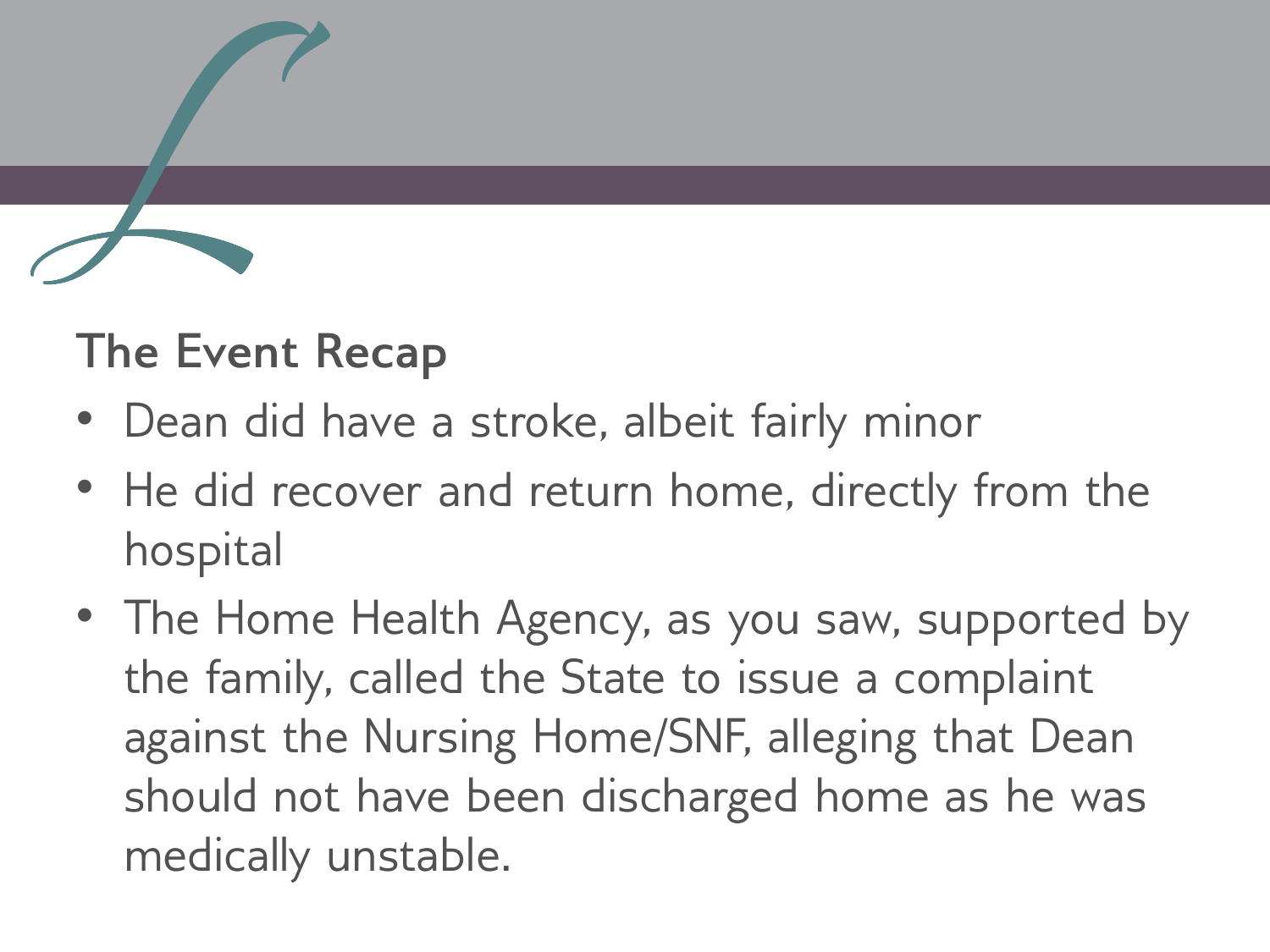

The Event Recap
Dean did have a stroke, albeit fairly minor
He did recover and return home, directly from the hospital
The Home Health Agency, as you saw, supported by the family, called the State to issue a complaint against the Nursing Home/SNF, alleging that Dean should not have been discharged home as he was medically unstable.